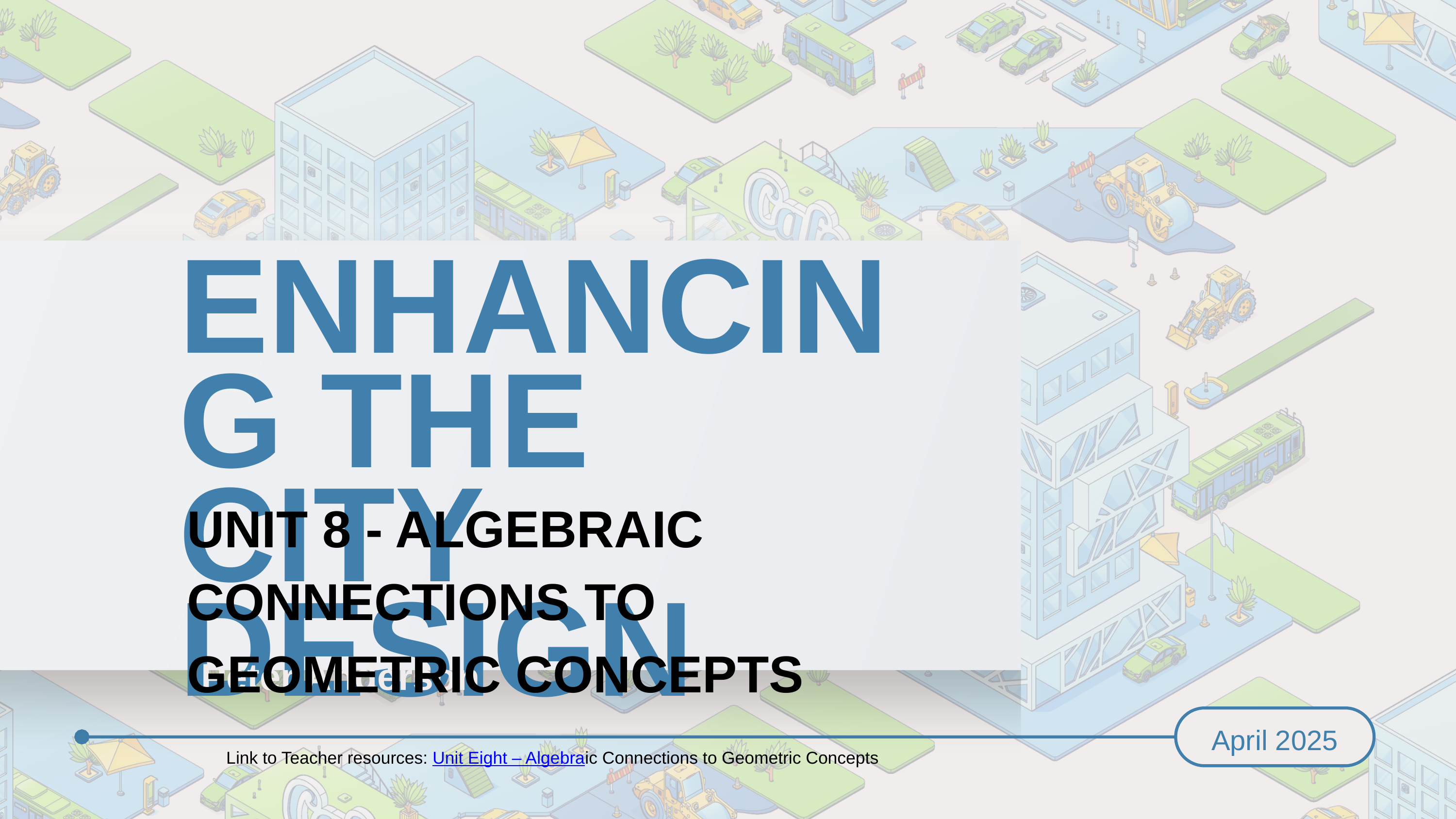

ENHANCING THE
CITY DESIGN
UNIT 8 - ALGEBRAIC CONNECTIONS TO GEOMETRIC CONCEPTS
Peter Anderson

April 2025

Link to Teacher resources: Unit Eight – Algebraic Connections to Geometric Concepts